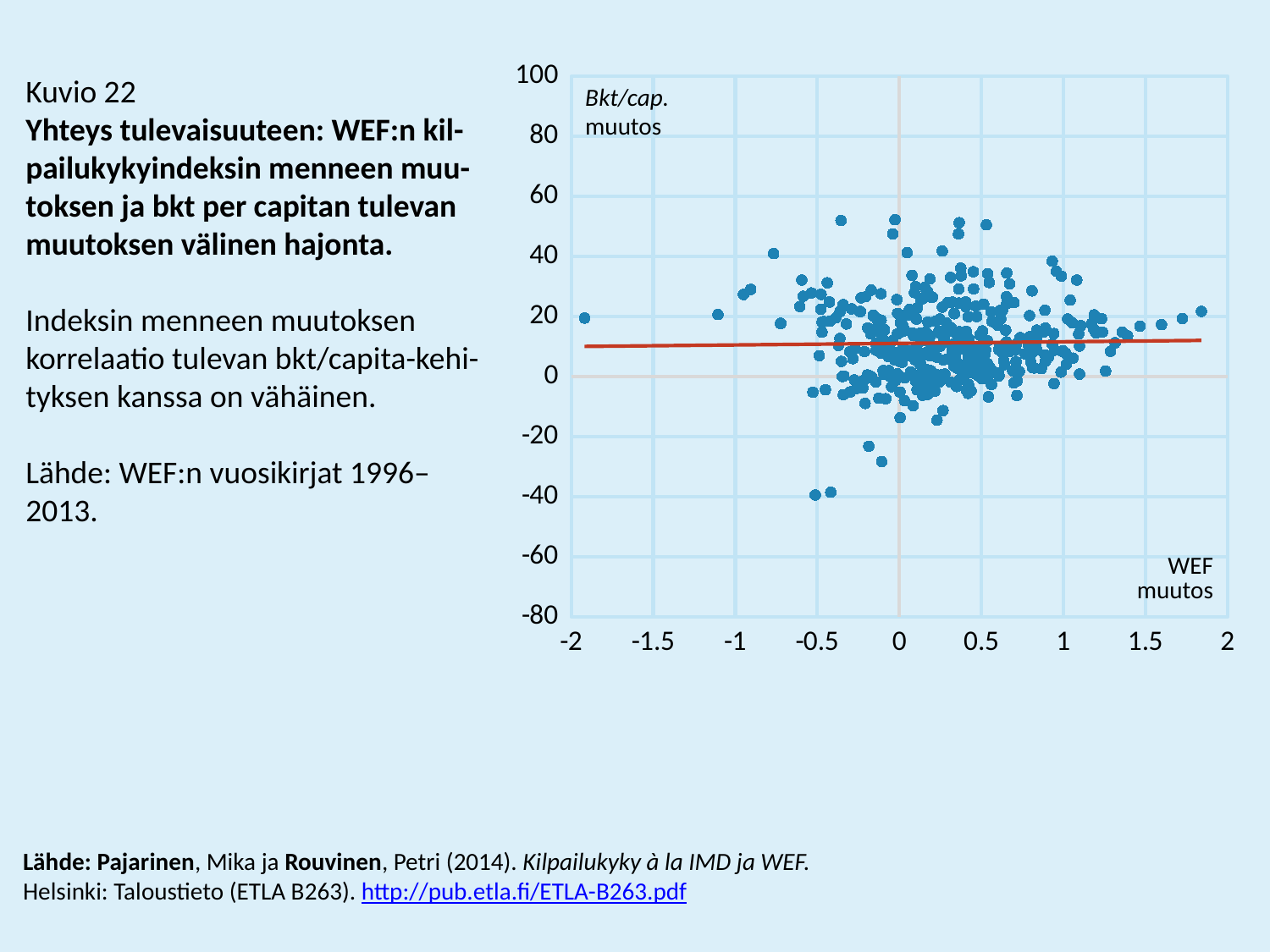

### Chart

| Category | GDP per capita constant LCU, Lead 5 yrs. |
|---|---|
Kuvio 22
Yhteys tulevaisuuteen: WEF:n kil- pailukykyindeksin menneen muu- toksen ja bkt per capitan tulevan muutoksen välinen hajonta.

Indeksin menneen muutoksen korrelaatio tulevan bkt/capita-kehi- tyksen kanssa on vähäinen.

Lähde: WEF:n vuosikirjat 1996–2013.

Bkt/cap.
muutos
WEF
muutos
Lähde: Pajarinen, Mika ja Rouvinen, Petri (2014). Kilpailukyky à la IMD ja WEF.
Helsinki: Taloustieto (ETLA B263). http://pub.etla.fi/ETLA-B263.pdf